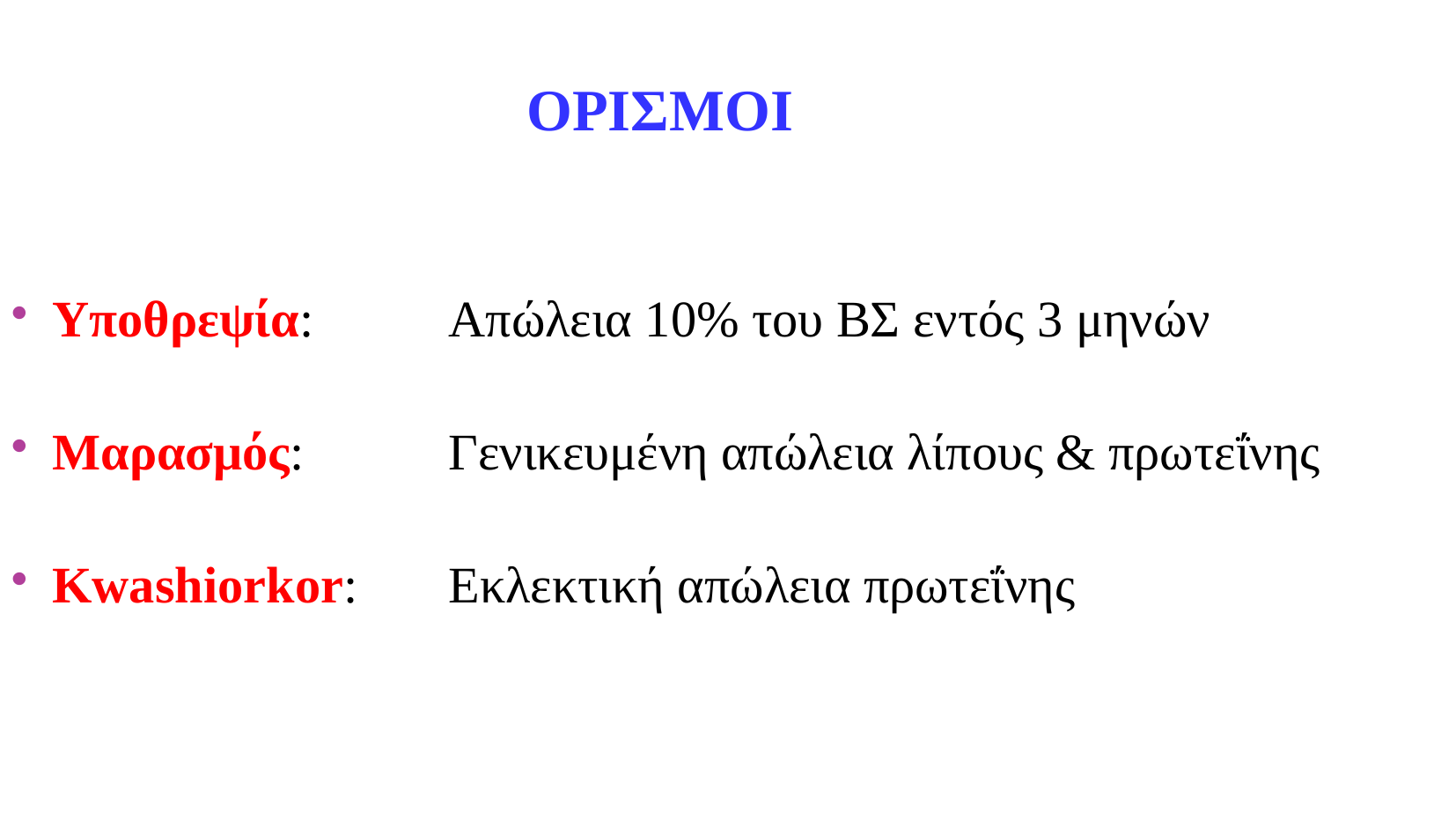

ΟΡΙΣΜΟΙ
Υποθρεψία:		Απώλεια 10% του ΒΣ εντός 3 μηνών

Μαρασμός: 	Γενικευμένη απώλεια λίπους & πρωτεΐνης

Kwashiorkor:	Εκλεκτική απώλεια πρωτεΐνης